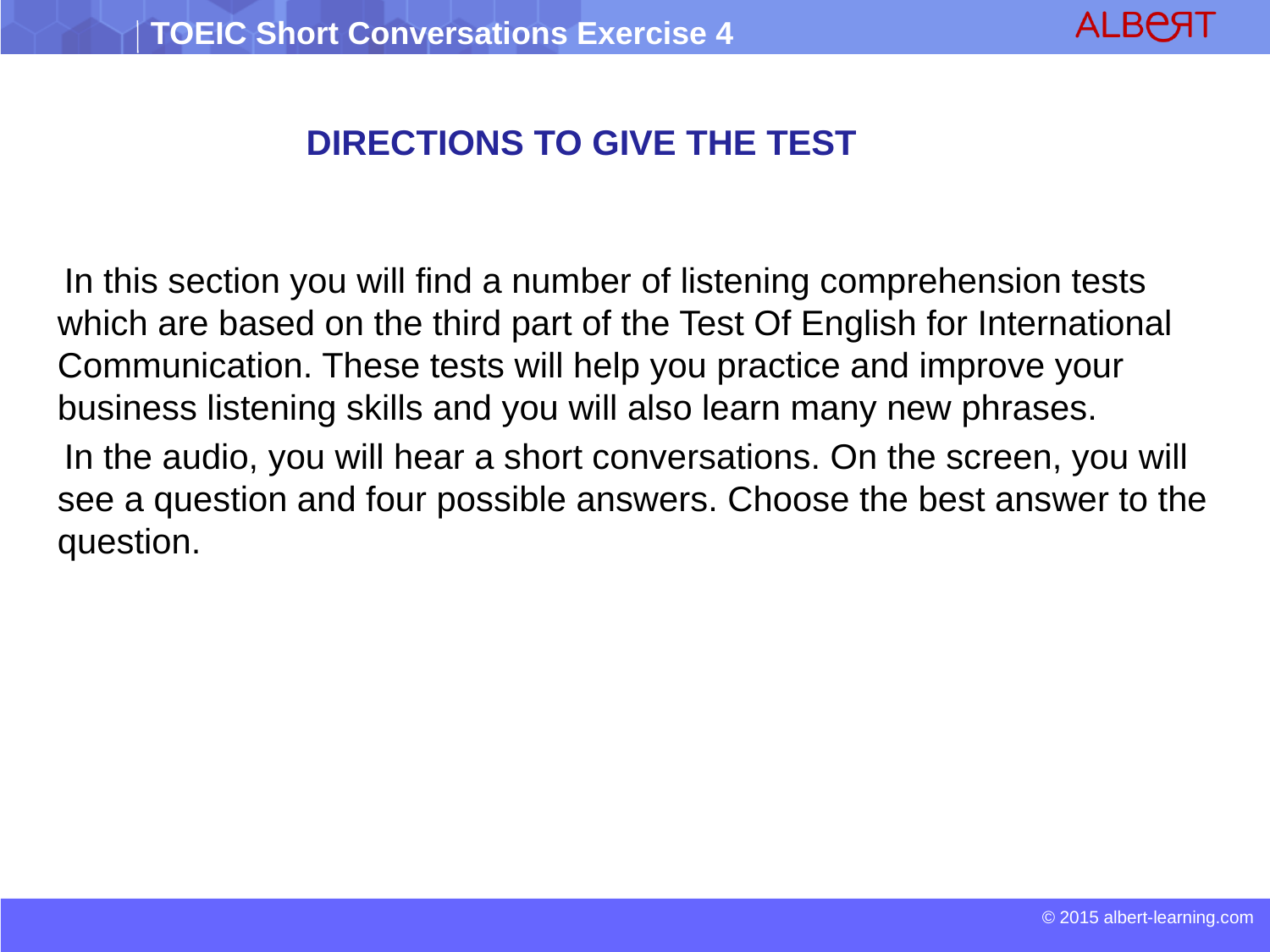

# DIRECTIONS TO GIVE THE TEST

   In this section you will find a number of listening comprehension tests which are based on the third part of the Test Of English for International Communication. These tests will help you practice and improve your business listening skills and you will also learn many new phrases.
   In the audio, you will hear a short conversations. On the screen, you will see a question and four possible answers. Choose the best answer to the question.